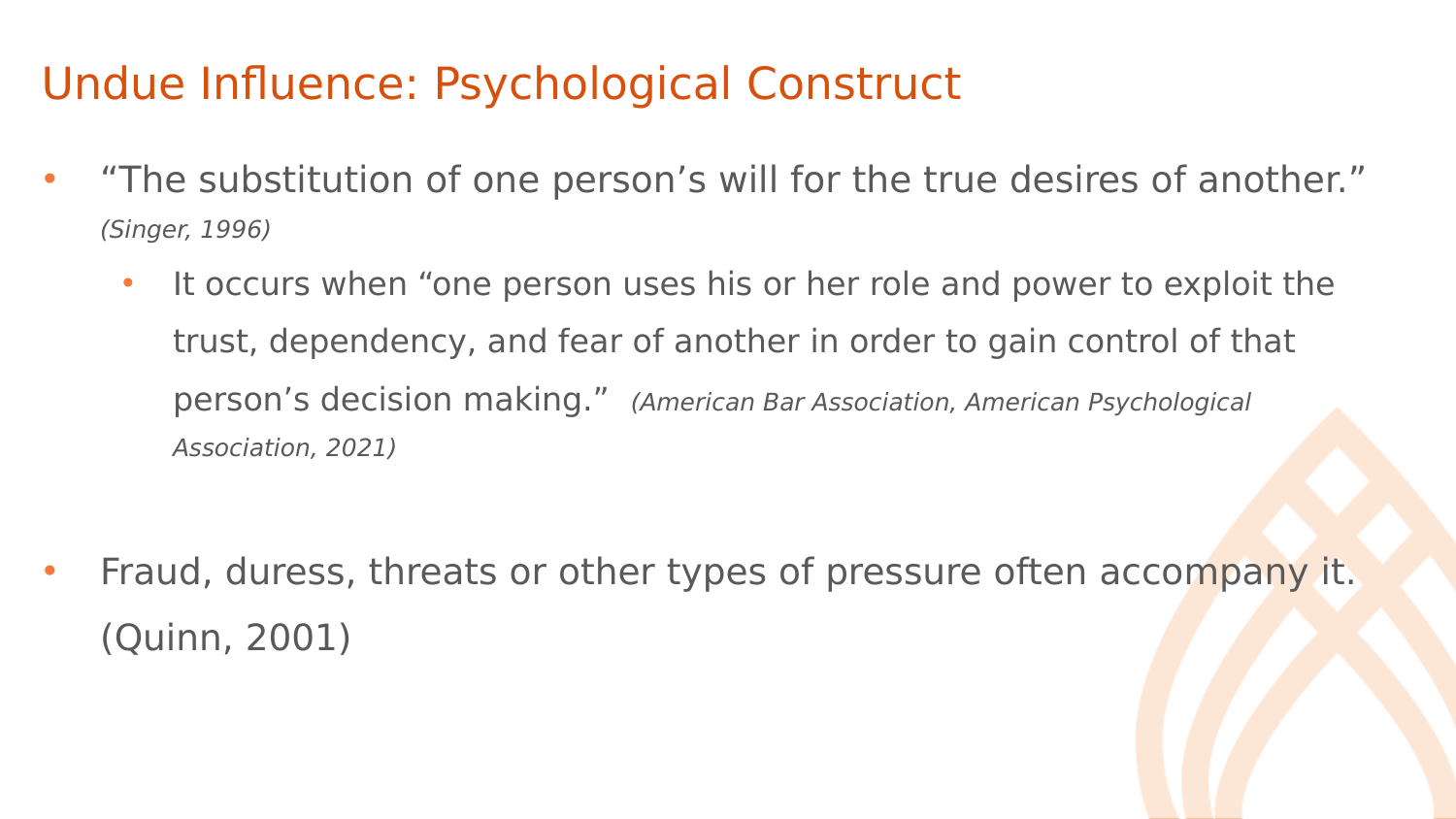

# Undue Influence: Psychological Construct
“The substitution of one person’s will for the true desires of another.” (Singer, 1996)
It occurs when “one person uses his or her role and power to exploit the trust, dependency, and fear of another in order to gain control of that person’s decision making.”  (American Bar Association, American Psychological Association, 2021)

Fraud, duress, threats or other types of pressure often accompany it. (Quinn, 2001)